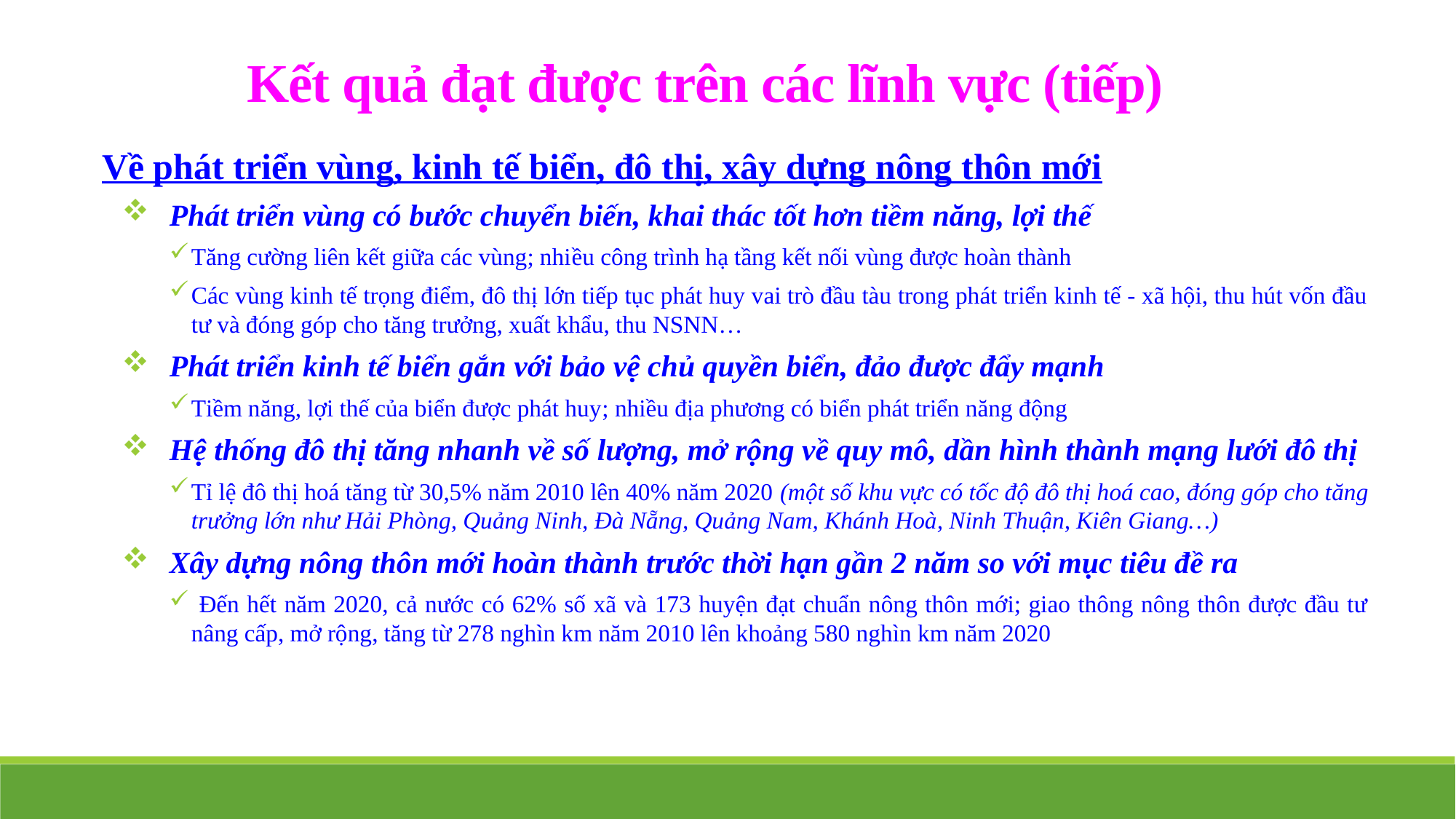

Kết quả đạt được trên các lĩnh vực (tiếp)
Về phát triển vùng, kinh tế biển, đô thị, xây dựng nông thôn mới
Phát triển vùng có bước chuyển biến, khai thác tốt hơn tiềm năng, lợi thế
Tăng cường liên kết giữa các vùng; nhiều công trình hạ tầng kết nối vùng được hoàn thành
Các vùng kinh tế trọng điểm, đô thị lớn tiếp tục phát huy vai trò đầu tàu trong phát triển kinh tế - xã hội, thu hút vốn đầu tư và đóng góp cho tăng trưởng, xuất khẩu, thu NSNN…
Phát triển kinh tế biển gắn với bảo vệ chủ quyền biển, đảo được đẩy mạnh
Tiềm năng, lợi thế của biển được phát huy; nhiều địa phương có biển phát triển năng động
Hệ thống đô thị tăng nhanh về số lượng, mở rộng về quy mô, dần hình thành mạng lưới đô thị
Tỉ lệ đô thị hoá tăng từ 30,5% năm 2010 lên 40% năm 2020 (một số khu vực có tốc độ đô thị hoá cao, đóng góp cho tăng trưởng lớn như Hải Phòng, Quảng Ninh, Đà Nẵng, Quảng Nam, Khánh Hoà, Ninh Thuận, Kiên Giang…)
Xây dựng nông thôn mới hoàn thành trước thời hạn gần 2 năm so với mục tiêu đề ra
 Đến hết năm 2020, cả nước có 62% số xã và 173 huyện đạt chuẩn nông thôn mới; giao thông nông thôn được đầu tư nâng cấp, mở rộng, tăng từ 278 nghìn km năm 2010 lên khoảng 580 nghìn km năm 2020